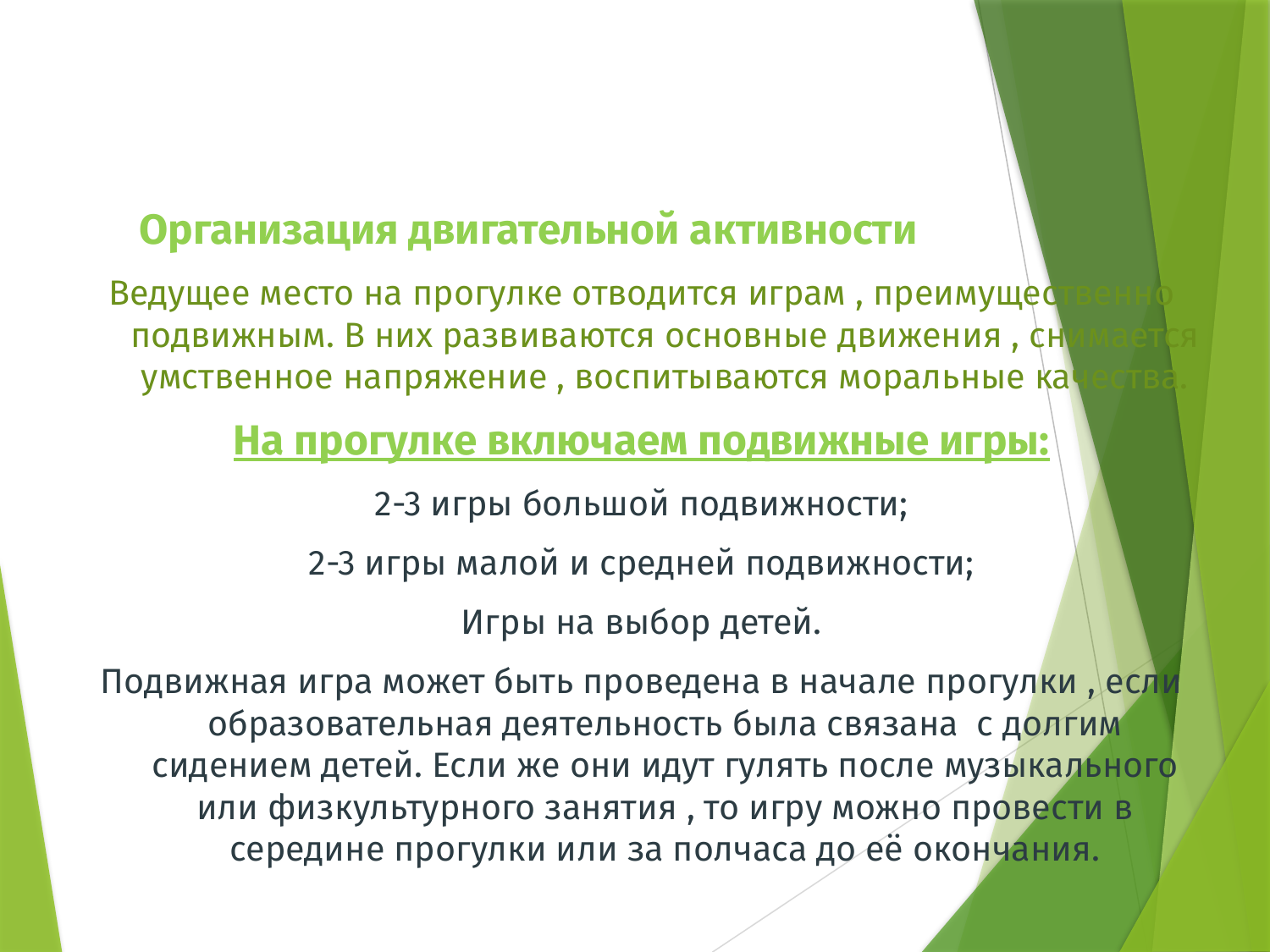

Организация двигательной активности
Ведущее место на прогулке отводится играм , преимущественно подвижным. В них развиваются основные движения , снимается умственное напряжение , воспитываются моральные качества.
На прогулке включаем подвижные игры:
2-3 игры большой подвижности;
2-3 игры малой и средней подвижности;
Игры на выбор детей.
Подвижная игра может быть проведена в начале прогулки , если образовательная деятельность была связана  с долгим сидением детей. Если же они идут гулять после музыкального или физкультурного занятия , то игру можно провести в середине прогулки или за полчаса до её окончания.